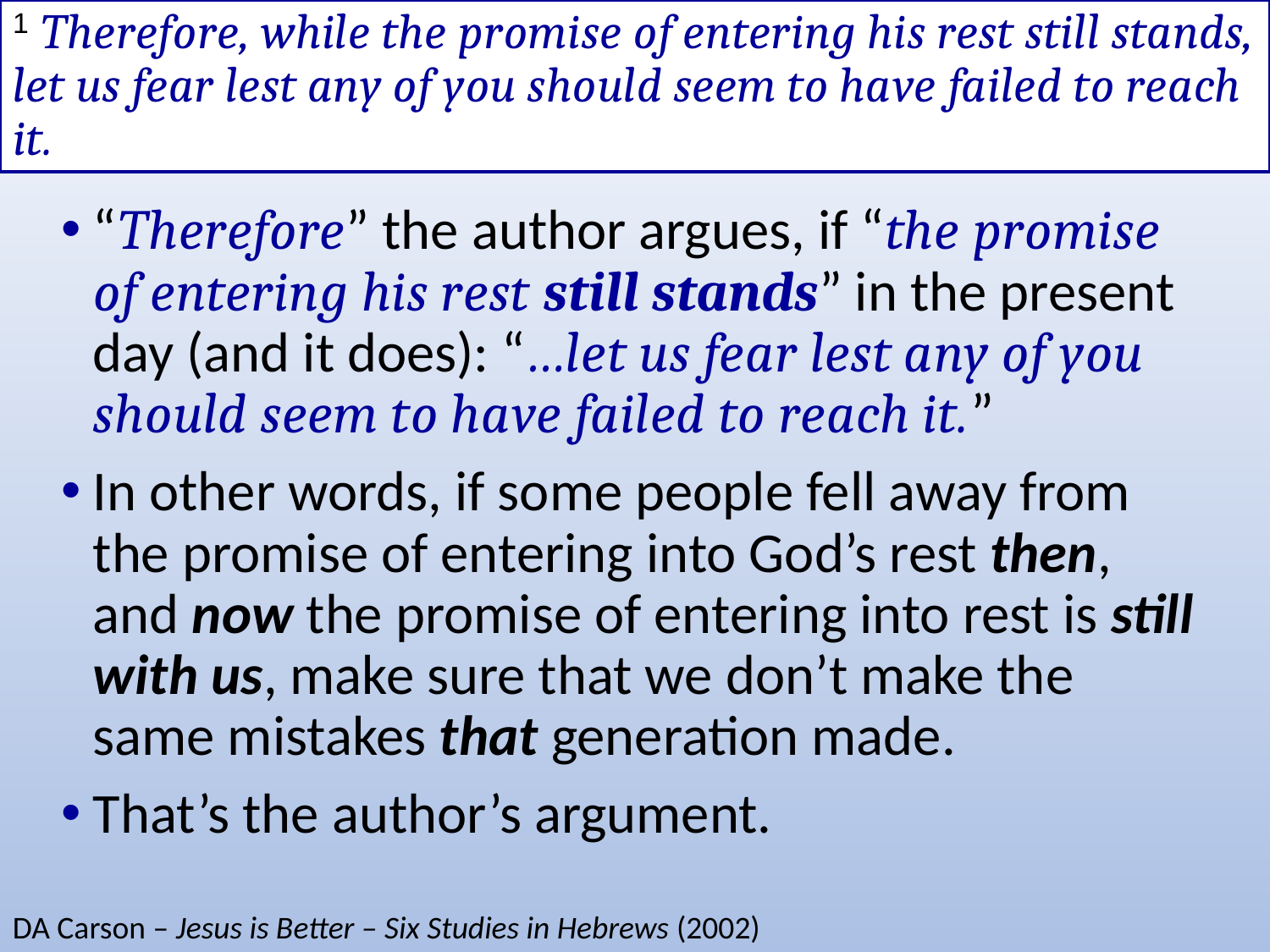

# 1 Therefore, while the promise of entering his rest still stands, let us fear lest any of you should seem to have failed to reach it.
“Therefore” the author argues, if “the promise of entering his rest still stands” in the present day (and it does): “…let us fear lest any of you should seem to have failed to reach it.”
In other words, if some people fell away from the promise of entering into God’s rest then, and now the promise of entering into rest is still with us, make sure that we don’t make the same mistakes that generation made.
That’s the author’s argument.
DA Carson – Jesus is Better – Six Studies in Hebrews (2002)